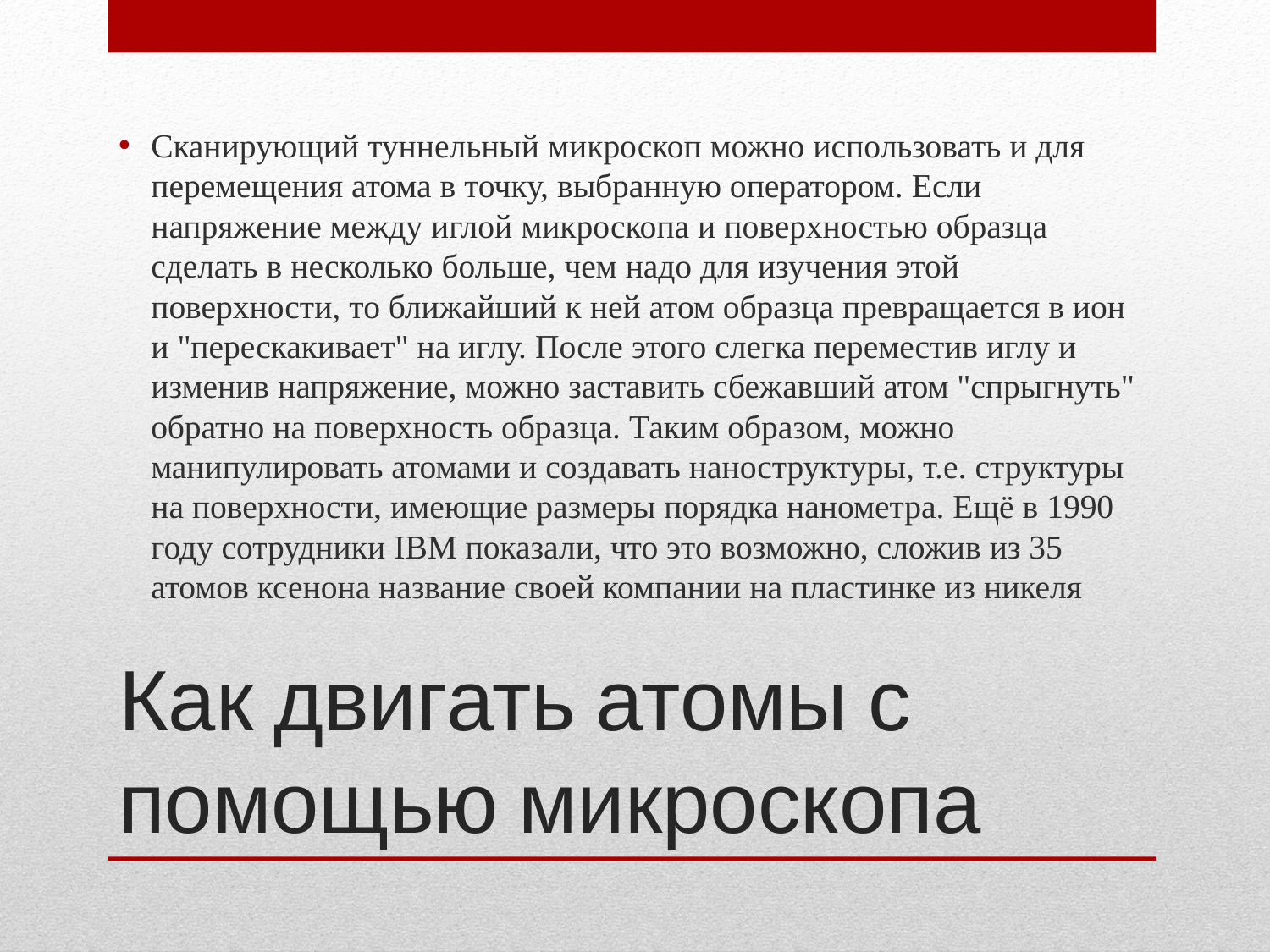

Сканирующий туннельный микроскоп можно использовать и для перемещения атома в точку, выбранную оператором. Если напряжение между иглой микроскопа и поверхностью образца сделать в несколько больше, чем надо для изучения этой поверхности, то ближайший к ней атом образца превращается в ион и "перескакивает" на иглу. После этого слегка переместив иглу и изменив напряжение, можно заставить сбежавший атом "спрыгнуть" обратно на поверхность образца. Таким образом, можно манипулировать атомами и создавать наноструктуры, т.е. структуры на поверхности, имеющие размеры порядка нанометра. Ещё в 1990 году сотрудники IBM показали, что это возможно, сложив из 35 атомов ксенона название своей компании на пластинке из никеля
# Как двигать атомы с помощью микроскопа